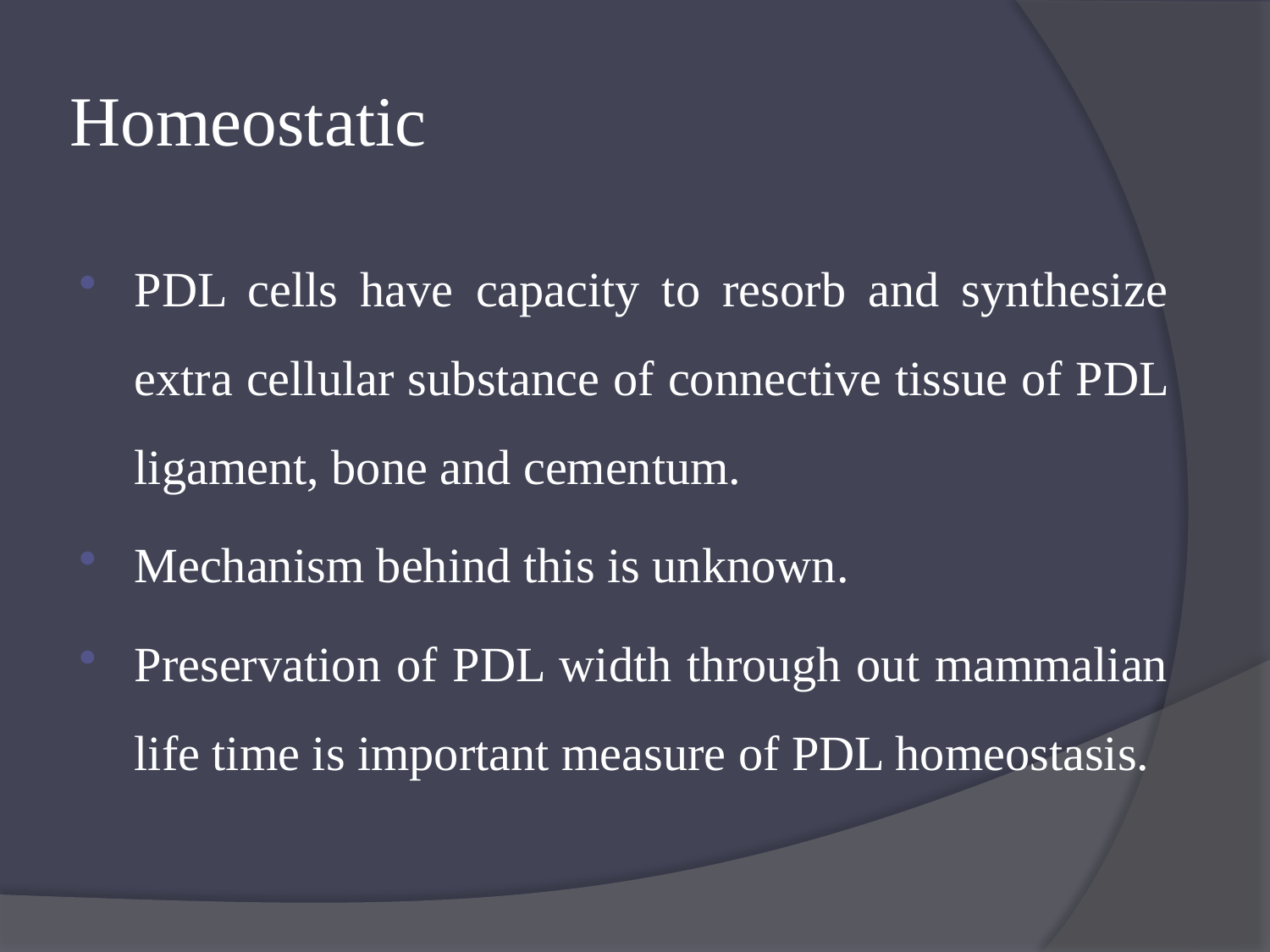

# Homeostatic
PDL cells have capacity to resorb and synthesize extra cellular substance of connective tissue of PDL ligament, bone and cementum.
Mechanism behind this is unknown.
Preservation of PDL width through out mammalian life time is important measure of PDL homeostasis.